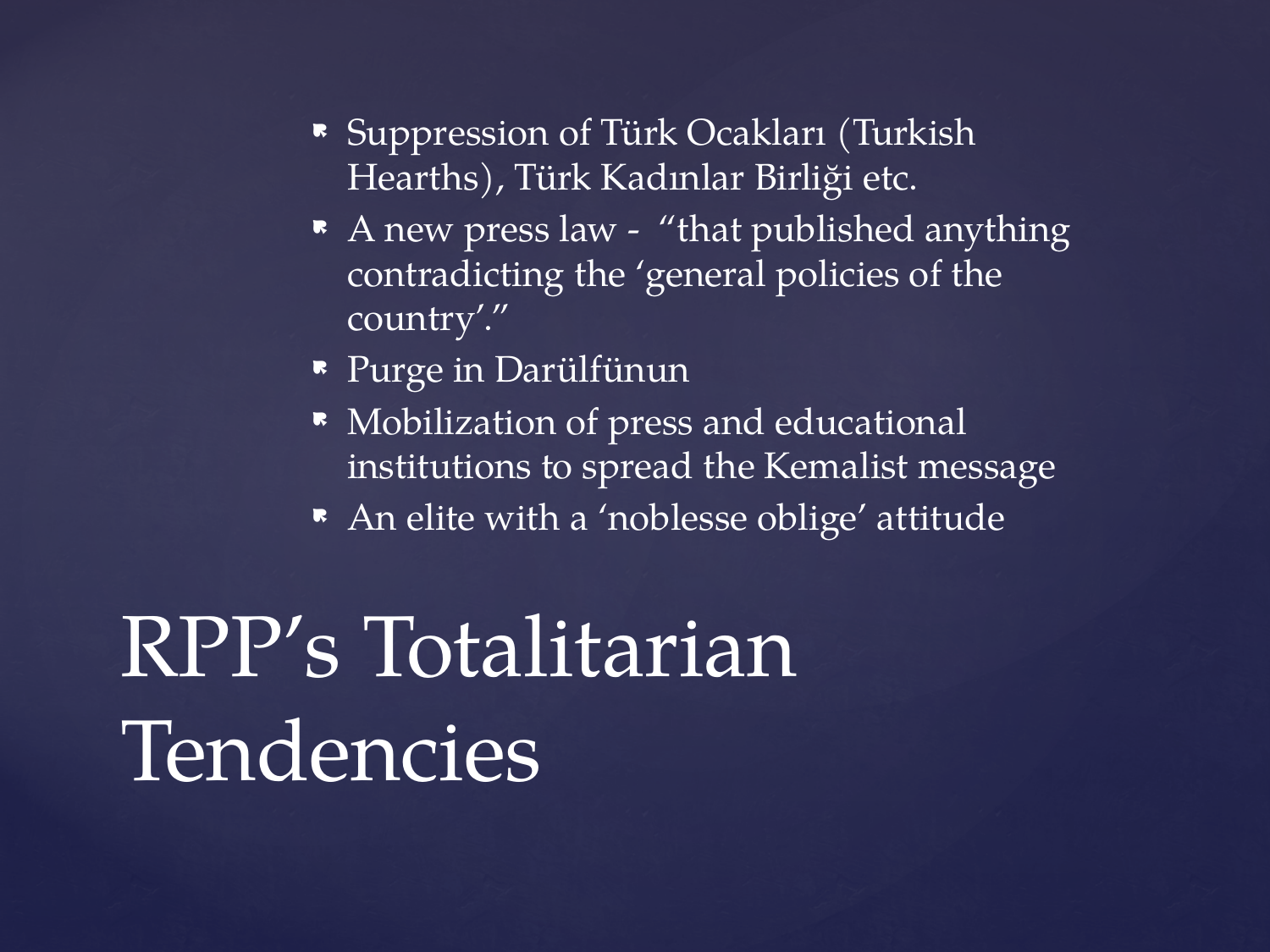

Suppression of Türk Ocakları (Turkish Hearths), Türk Kadınlar Birliği etc.
A new press law -  “that published anything contradicting the ‘general policies of the country’.”
Purge in Darülfünun
Mobilization of press and educational institutions to spread the Kemalist message
An elite with a ‘noblesse oblige’ attitude

# RPP’s Totalitarian Tendencies